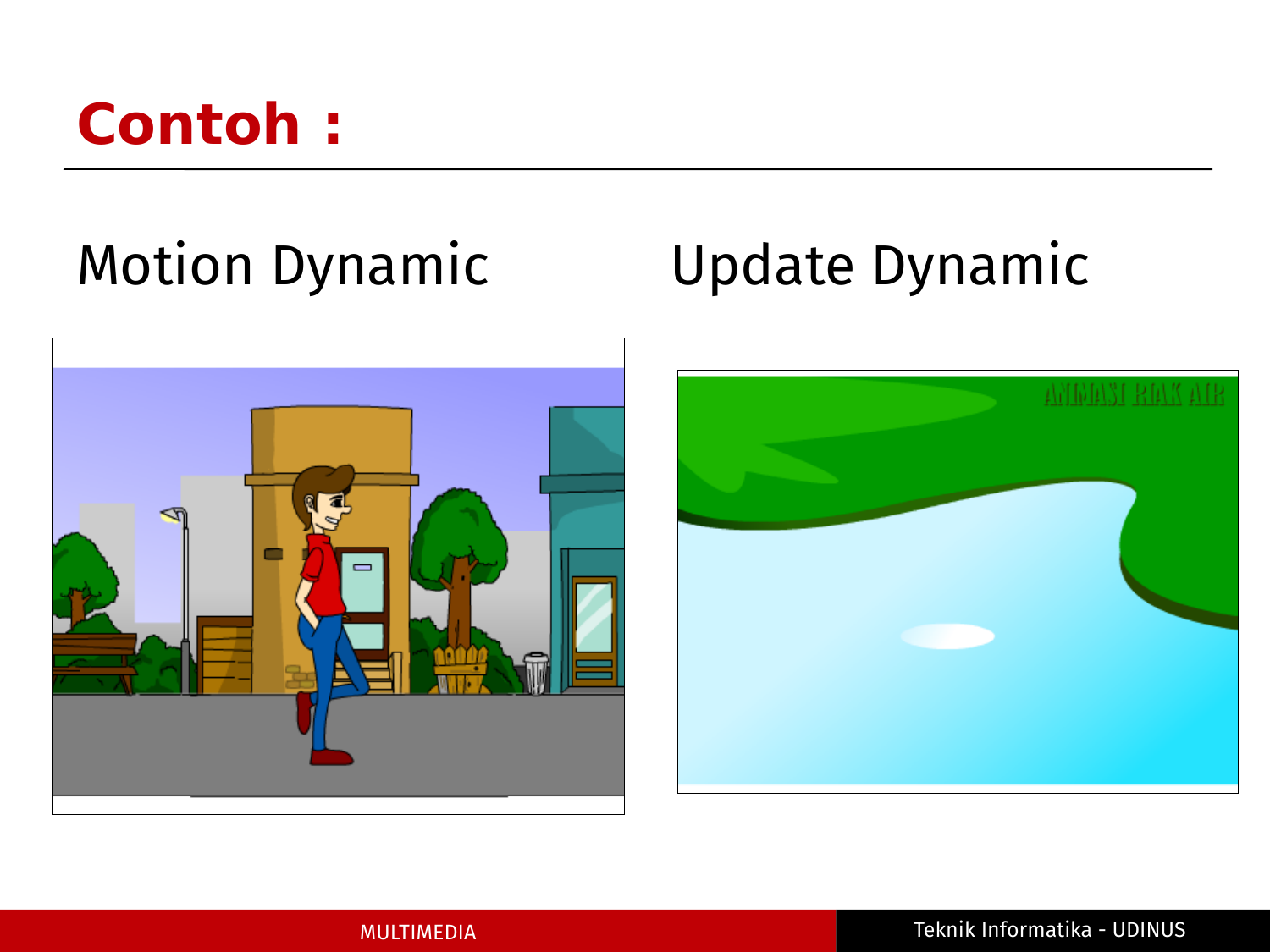

# Contoh :
Motion Dynamic	           Update Dynamic
Teknik Informatika - UDINUS